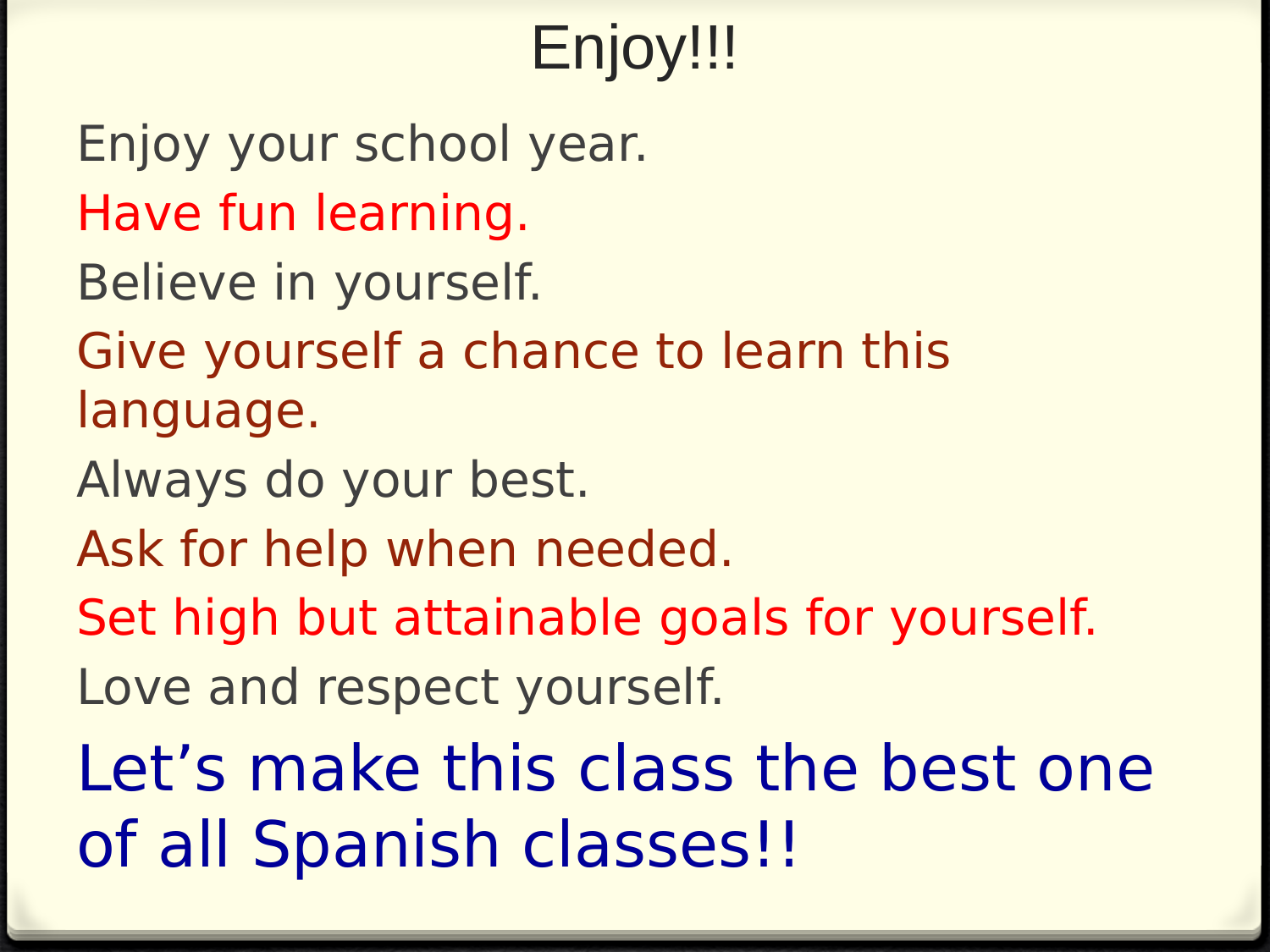

# Enjoy!!!
Enjoy your school year.
Have fun learning.
Believe in yourself.
Give yourself a chance to learn this language.
Always do your best.
Ask for help when needed.
Set high but attainable goals for yourself.
Love and respect yourself.
Let’s make this class the best one of all Spanish classes!!